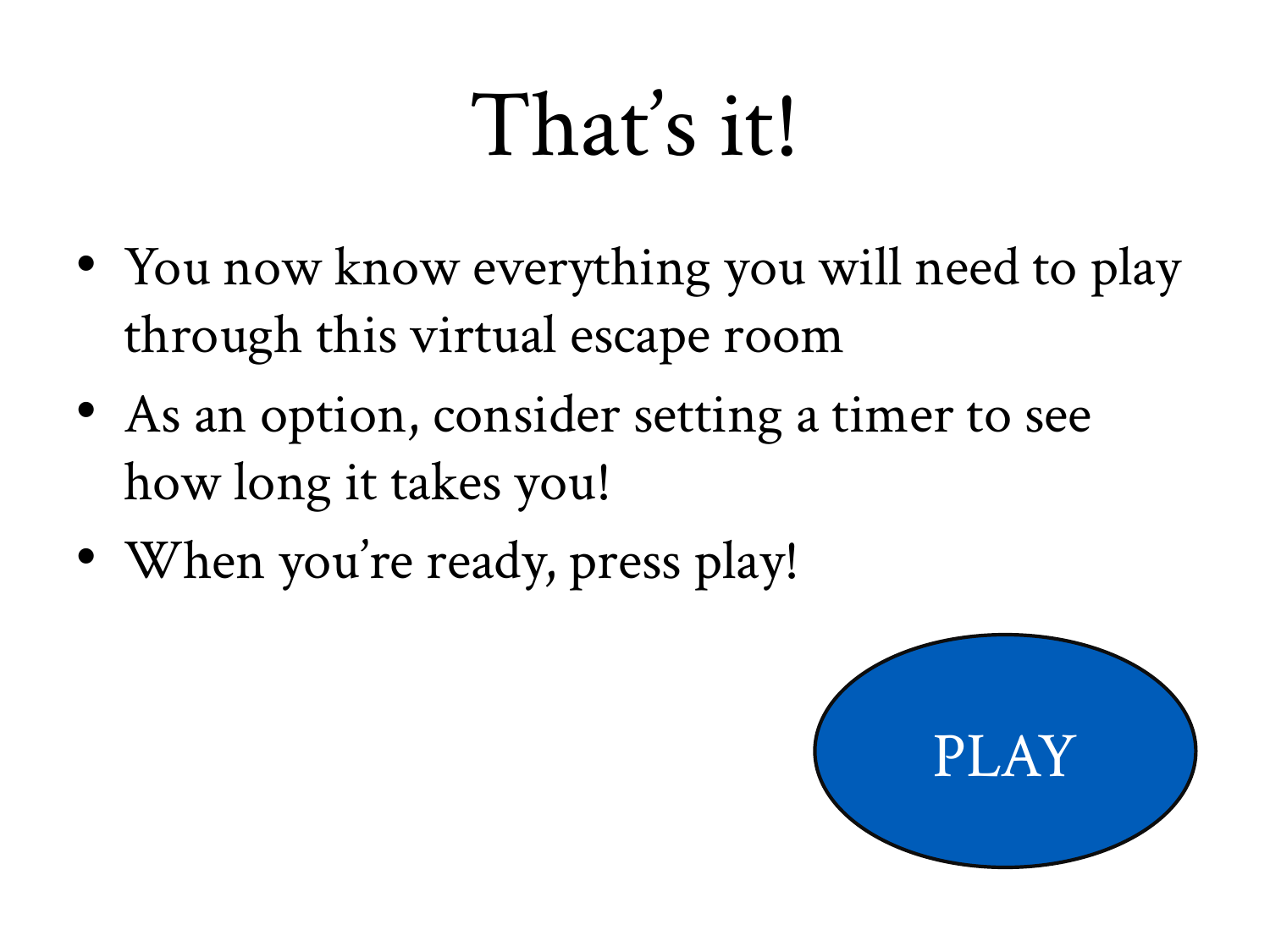

# That’s it!
You now know everything you will need to play through this virtual escape room
As an option, consider setting a timer to see how long it takes you!
When you’re ready, press play!
PLAY